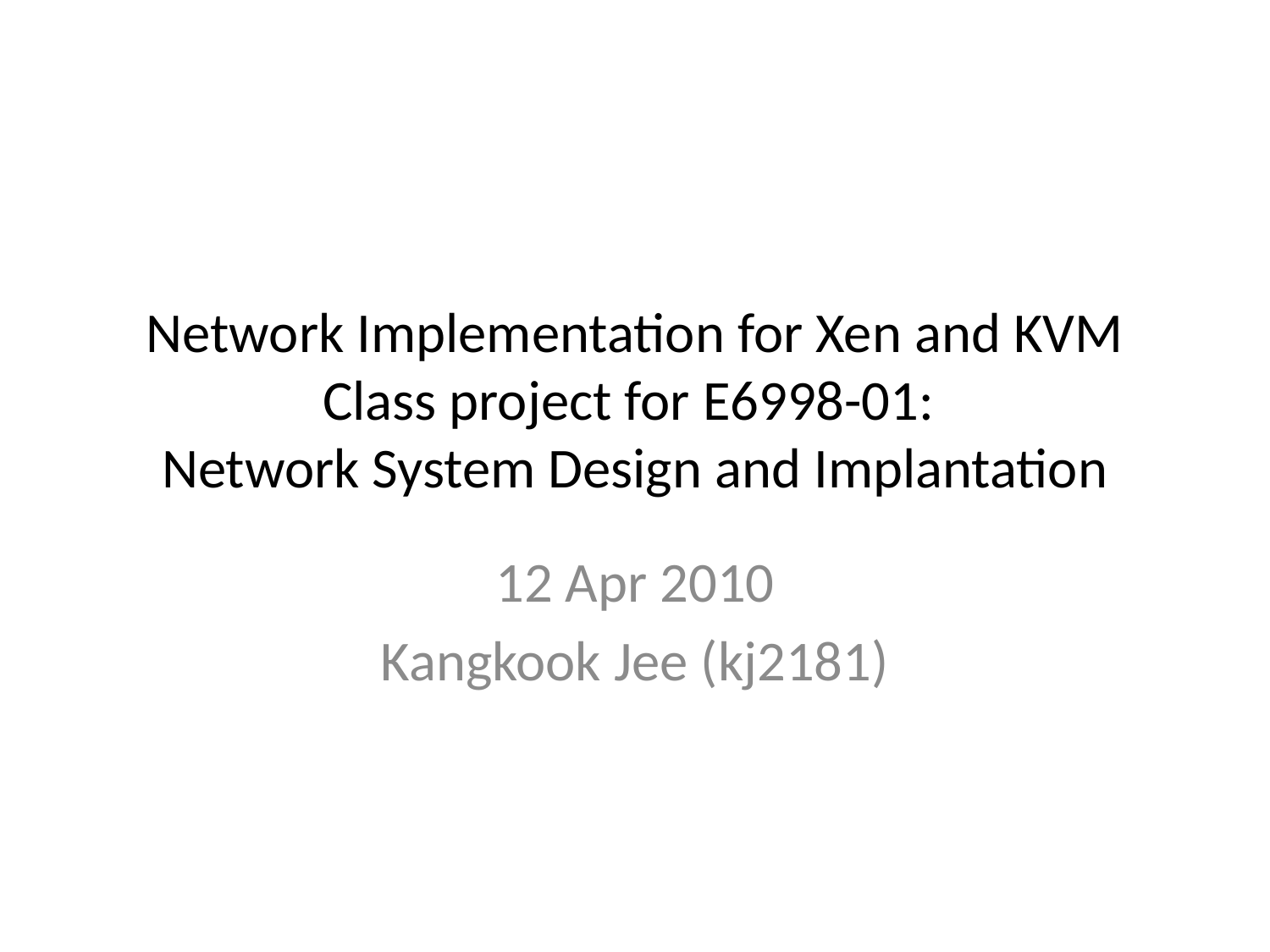

# Network Implementation for Xen and KVM Class project for E6998-01: Network System Design and Implantation
12 Apr 2010
Kangkook Jee (kj2181)